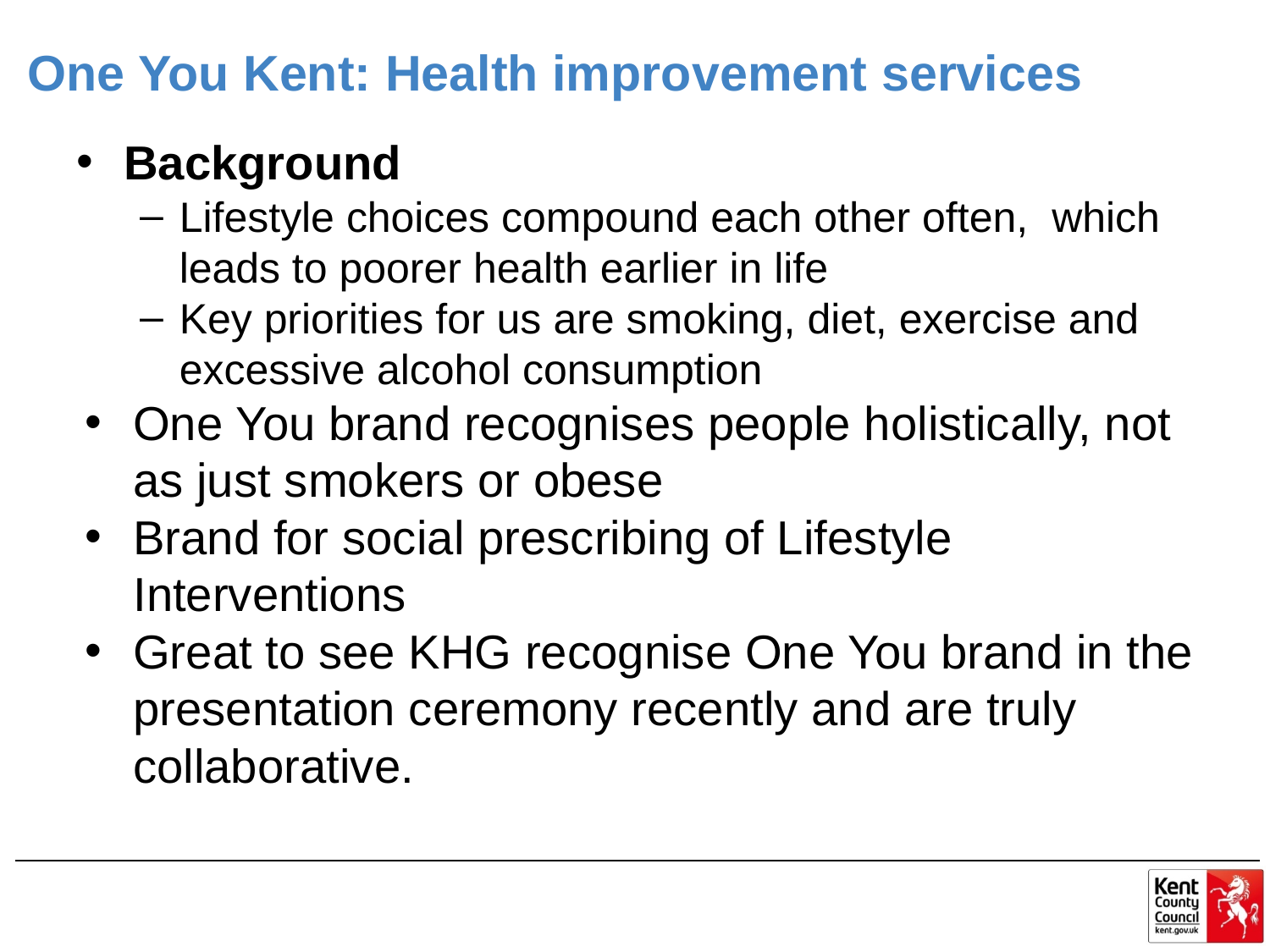

# One You Kent: Health improvement services
Background
Lifestyle choices compound each other often,  which leads to poorer health earlier in life
Key priorities for us are smoking, diet, exercise and excessive alcohol consumption
One You brand recognises people holistically, not as just smokers or obese
Brand for social prescribing of Lifestyle Interventions
Great to see KHG recognise One You brand in the presentation ceremony recently and are truly collaborative.